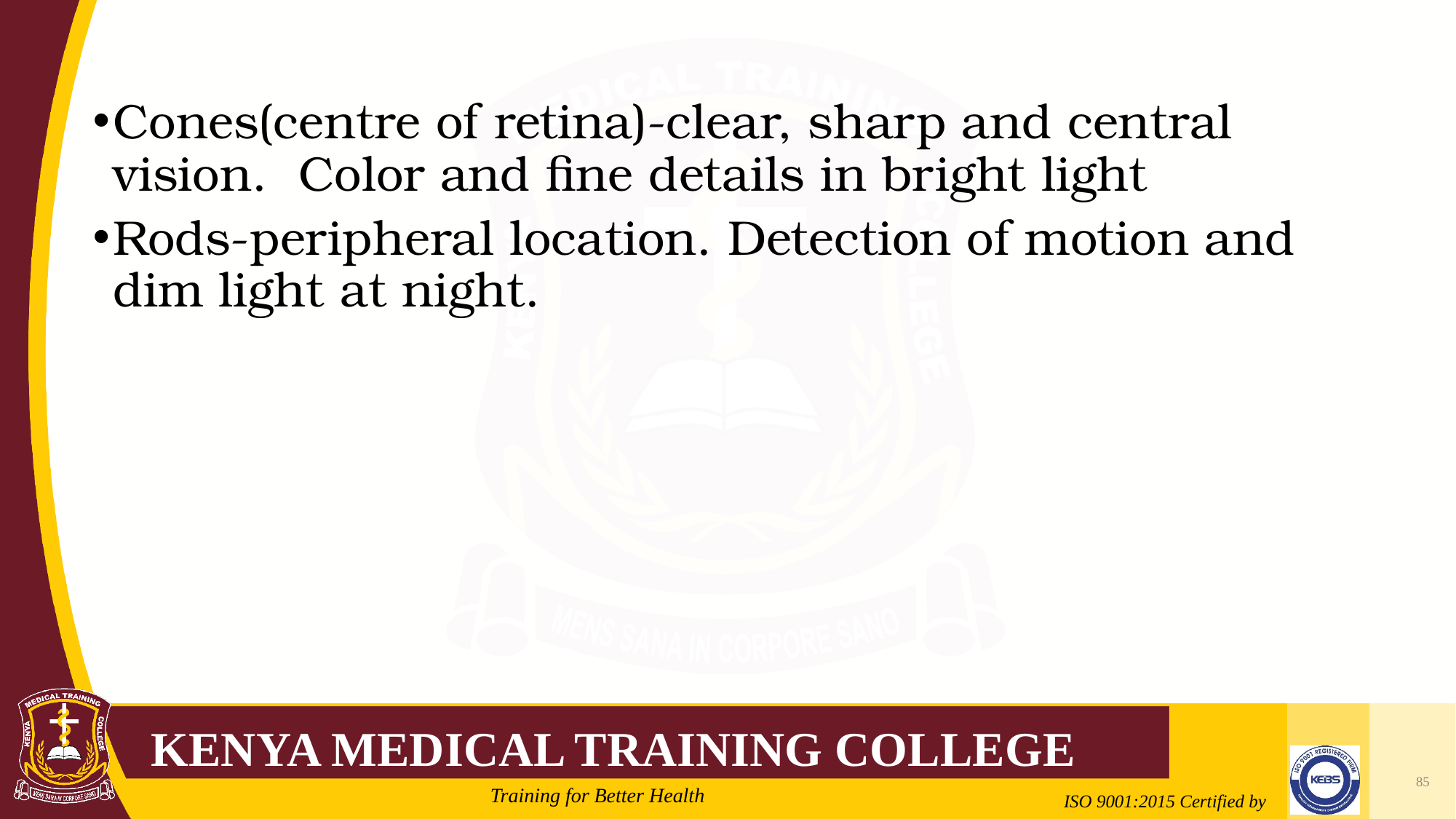

Cones(centre of retina)-clear, sharp and central vision.  Color and fine details in bright light
Rods-peripheral location. Detection of motion and dim light at night.

85
2/21/2022
Mrs. Cate Mungania Kimathi-Bsc. N